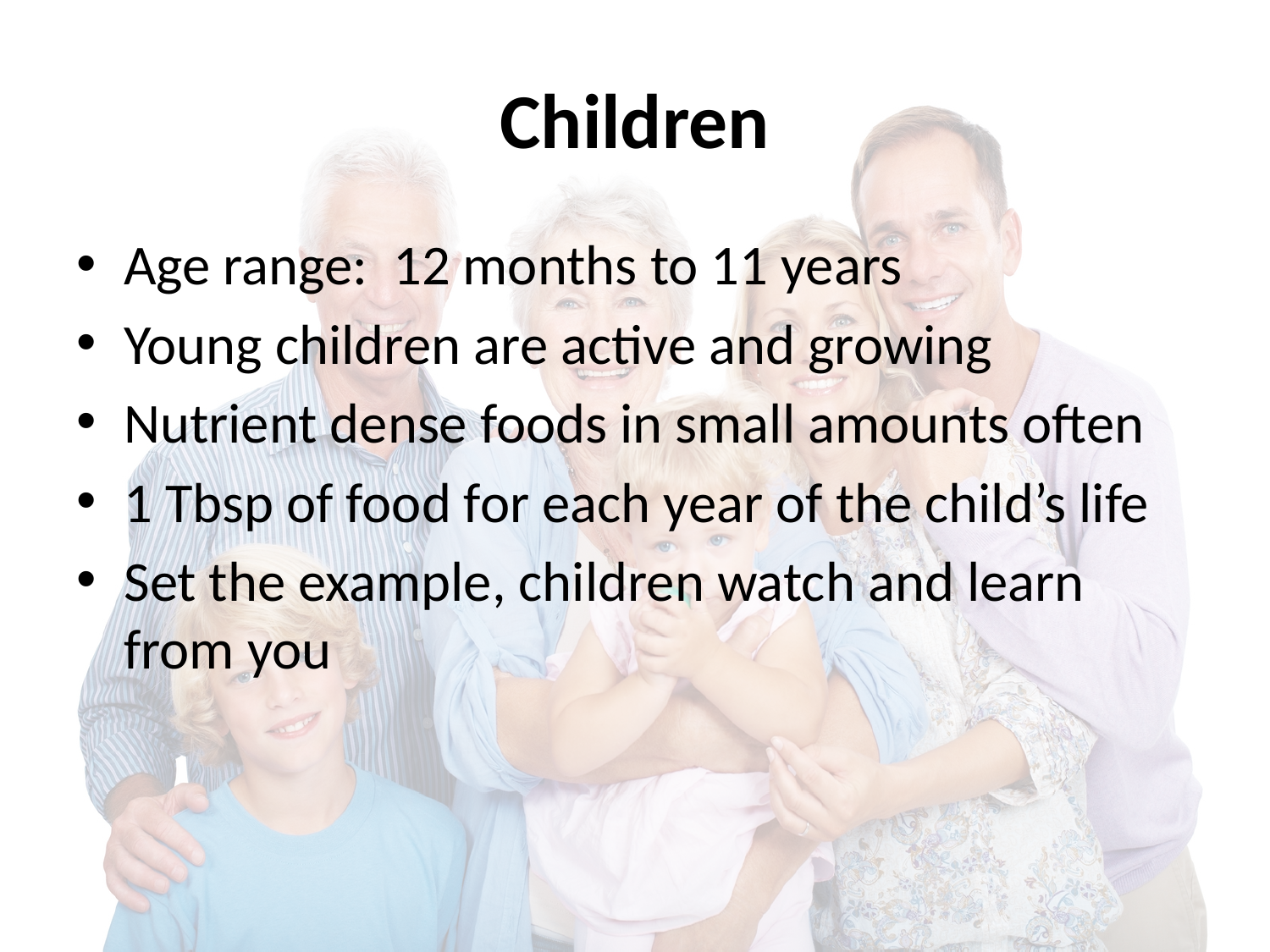

# Children
Age range:  12 months to 11 years
Young children are active and growing
Nutrient dense foods in small amounts often
1 Tbsp of food for each year of the child’s life
Set the example, children watch and learn from you